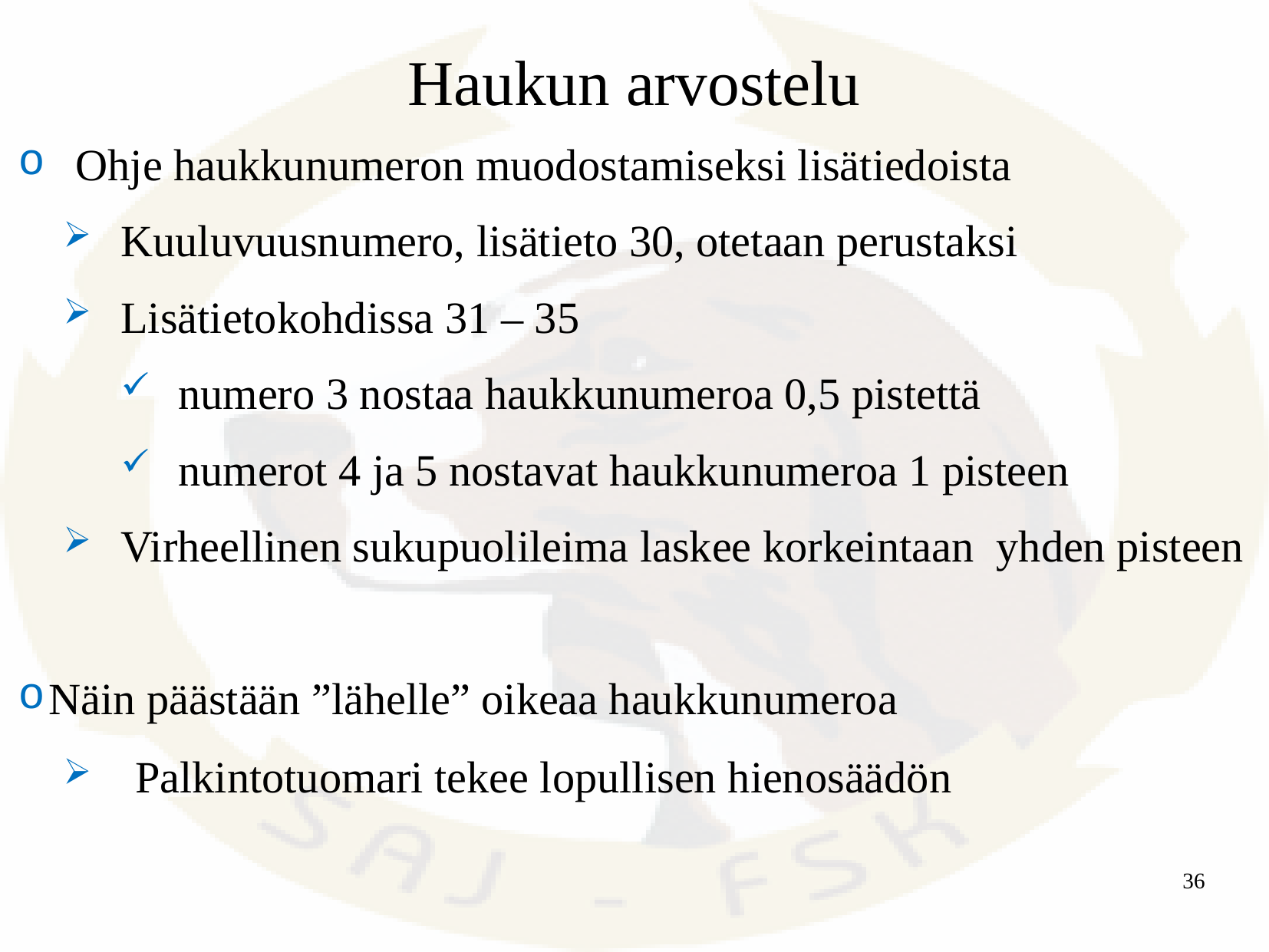

Haukun arvostelu
Ohje haukkunumeron muodostamiseksi lisätiedoista
Kuuluvuusnumero, lisätieto 30, otetaan perustaksi
Lisätietokohdissa 31 – 35
numero 3 nostaa haukkunumeroa 0,5 pistettä
numerot 4 ja 5 nostavat haukkunumeroa 1 pisteen
Virheellinen sukupuolileima laskee korkeintaan  yhden pisteen

Näin päästään ”lähelle” oikeaa haukkunumeroa
Palkintotuomari tekee lopullisen hienosäädön

36